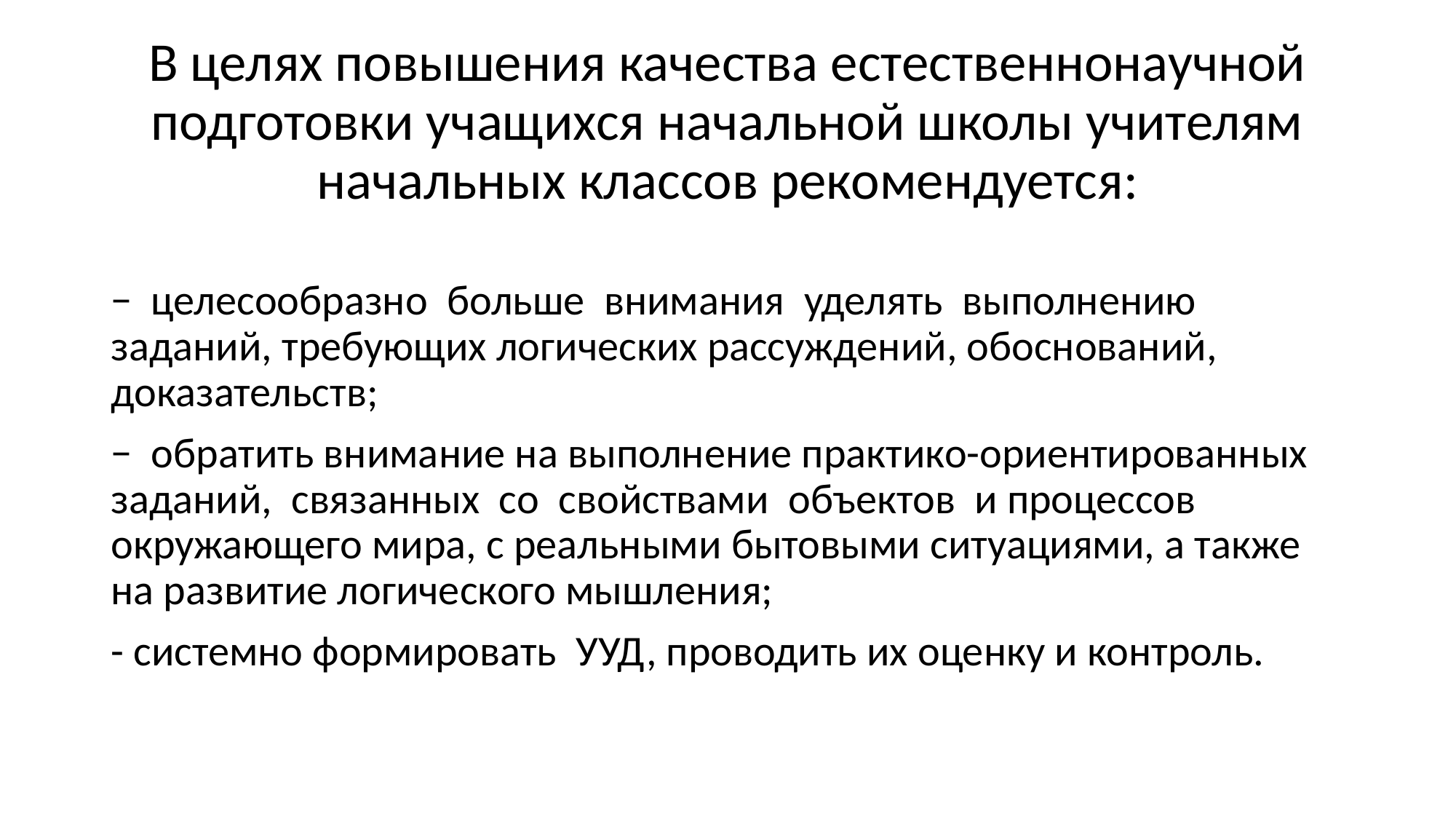

# В целях повышения качества естественнонаучной подготовки учащихся начальной школы учителям начальных классов рекомендуется:
−  целесообразно  больше  внимания  уделять  выполнению  заданий, требующих логических рассуждений, обоснований, доказательств;
−  обратить внимание на выполнение практико-ориентированных  заданий,  связанных  со  свойствами  объектов  и процессов окружающего мира, с реальными бытовыми ситуациями, а также на развитие логического мышления;
- системно формировать  УУД, проводить их оценку и контроль.